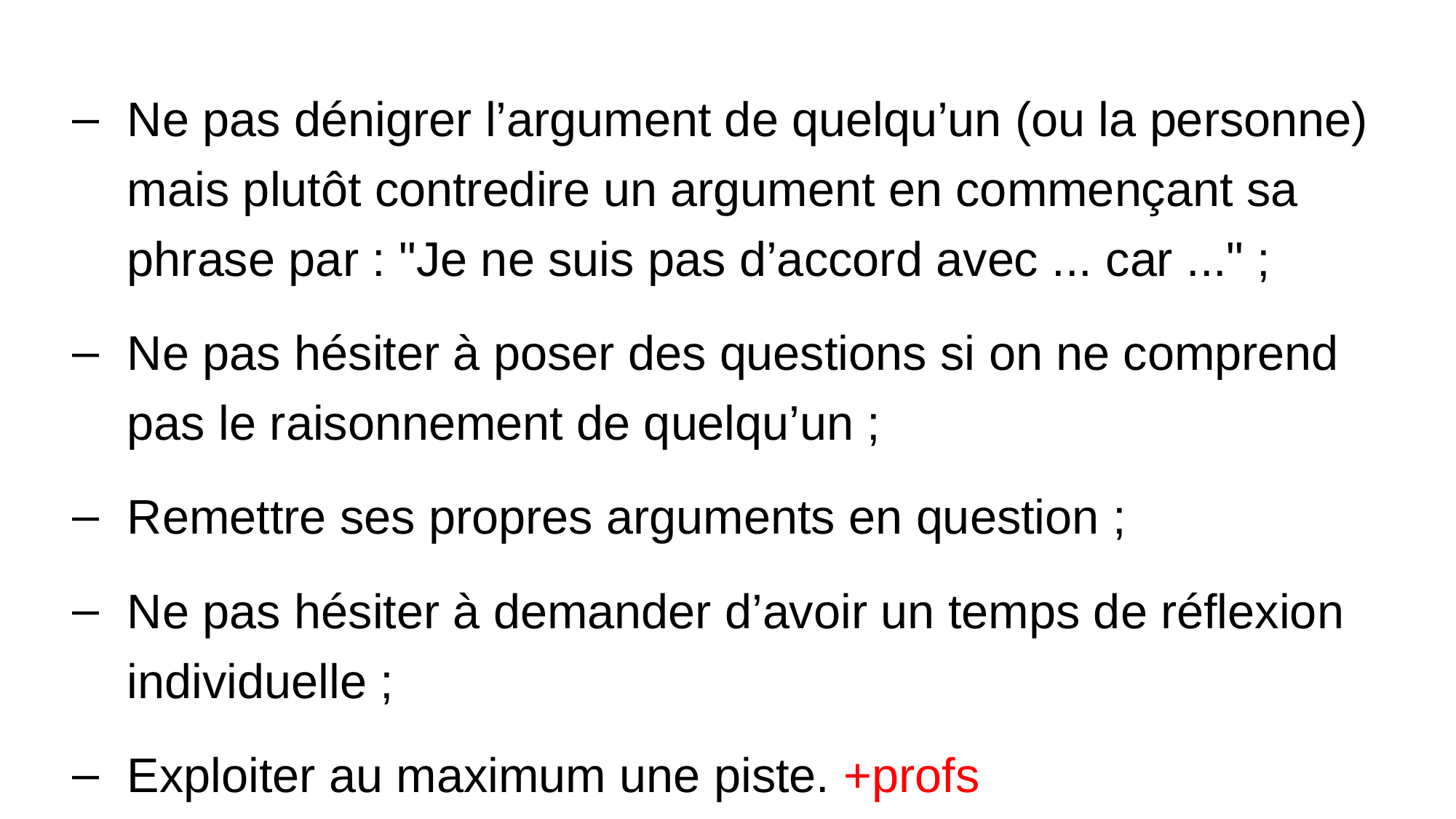

# Ne pas dénigrer l’argument de quelqu’un (ou la personne) mais plutôt contredire un argument en commençant sa phrase par : "Je ne suis pas d’accord avec ... car ..." ;
Ne pas hésiter à poser des questions si on ne comprend pas le raisonnement de quelqu’un ;
Remettre ses propres arguments en question ;
Ne pas hésiter à demander d’avoir un temps de réflexion individuelle ;
Exploiter au maximum une piste. +profs